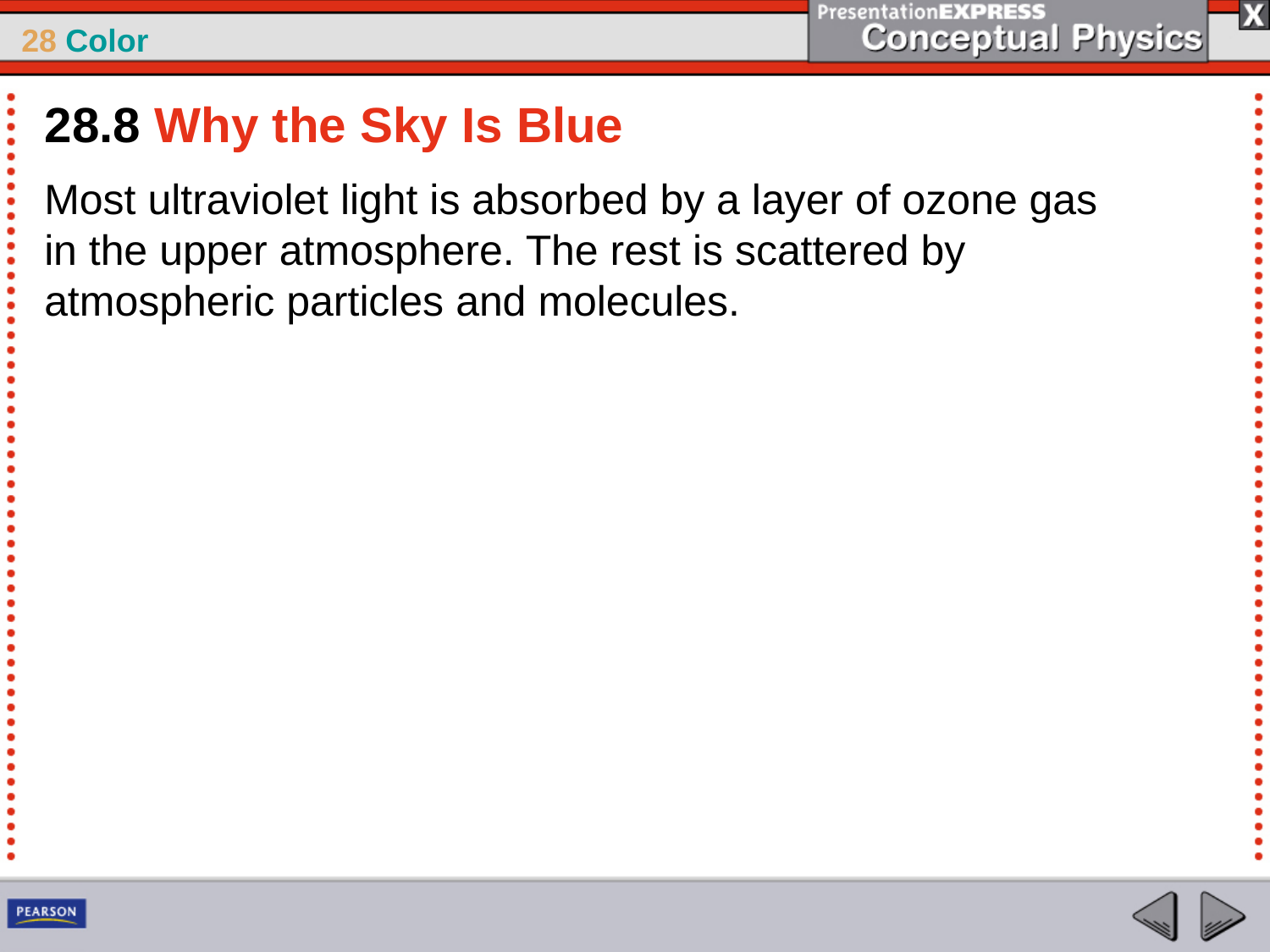

28.8 Why the Sky Is Blue
Most ultraviolet light is absorbed by a layer of ozone gas in the upper atmosphere. The rest is scattered by atmospheric particles and molecules.